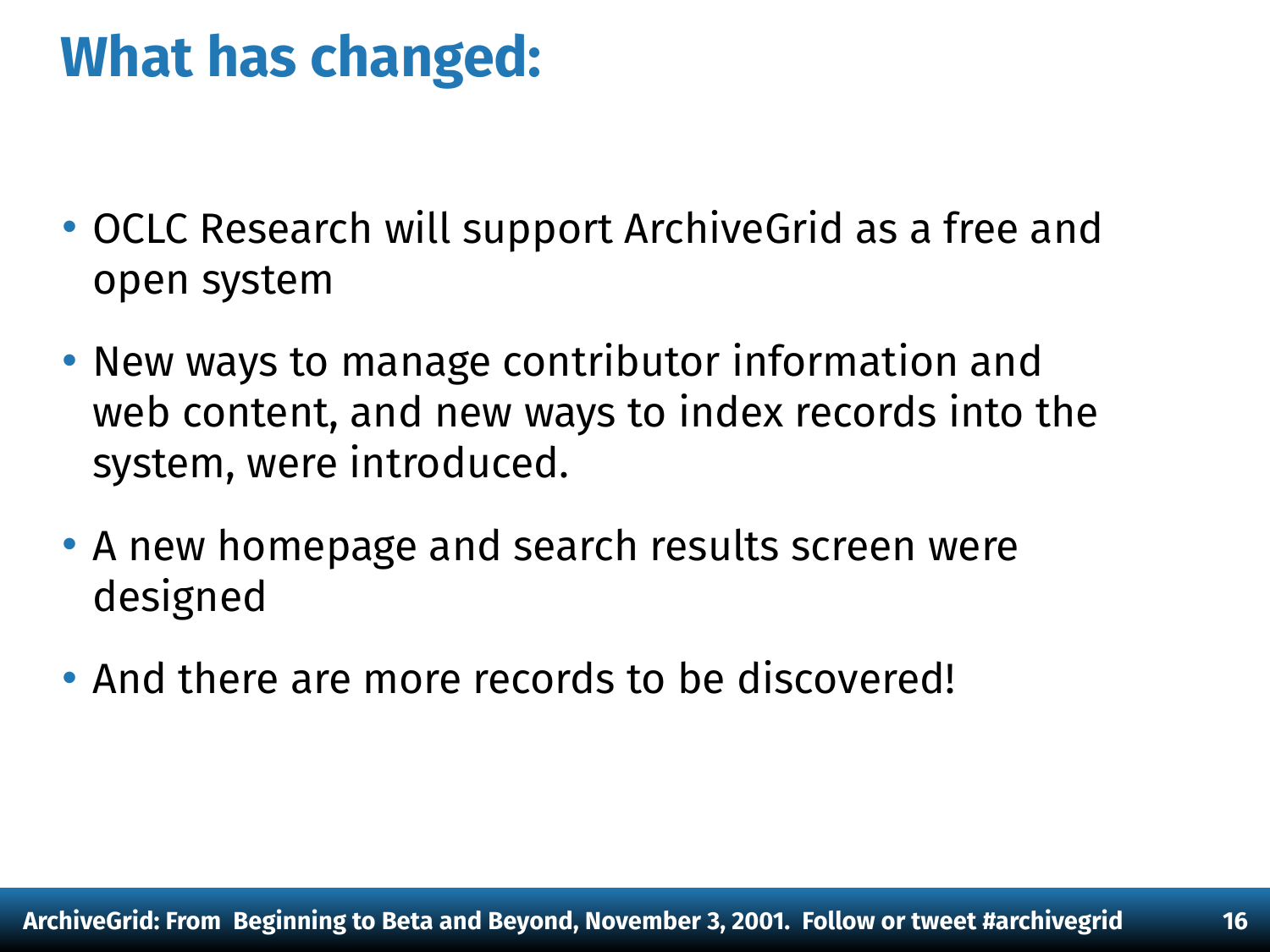

# What has changed:
OCLC Research will support ArchiveGrid as a free and open system
New ways to manage contributor information and web content, and new ways to index records into the system, were introduced.
A new homepage and search results screen were designed
And there are more records to be discovered!